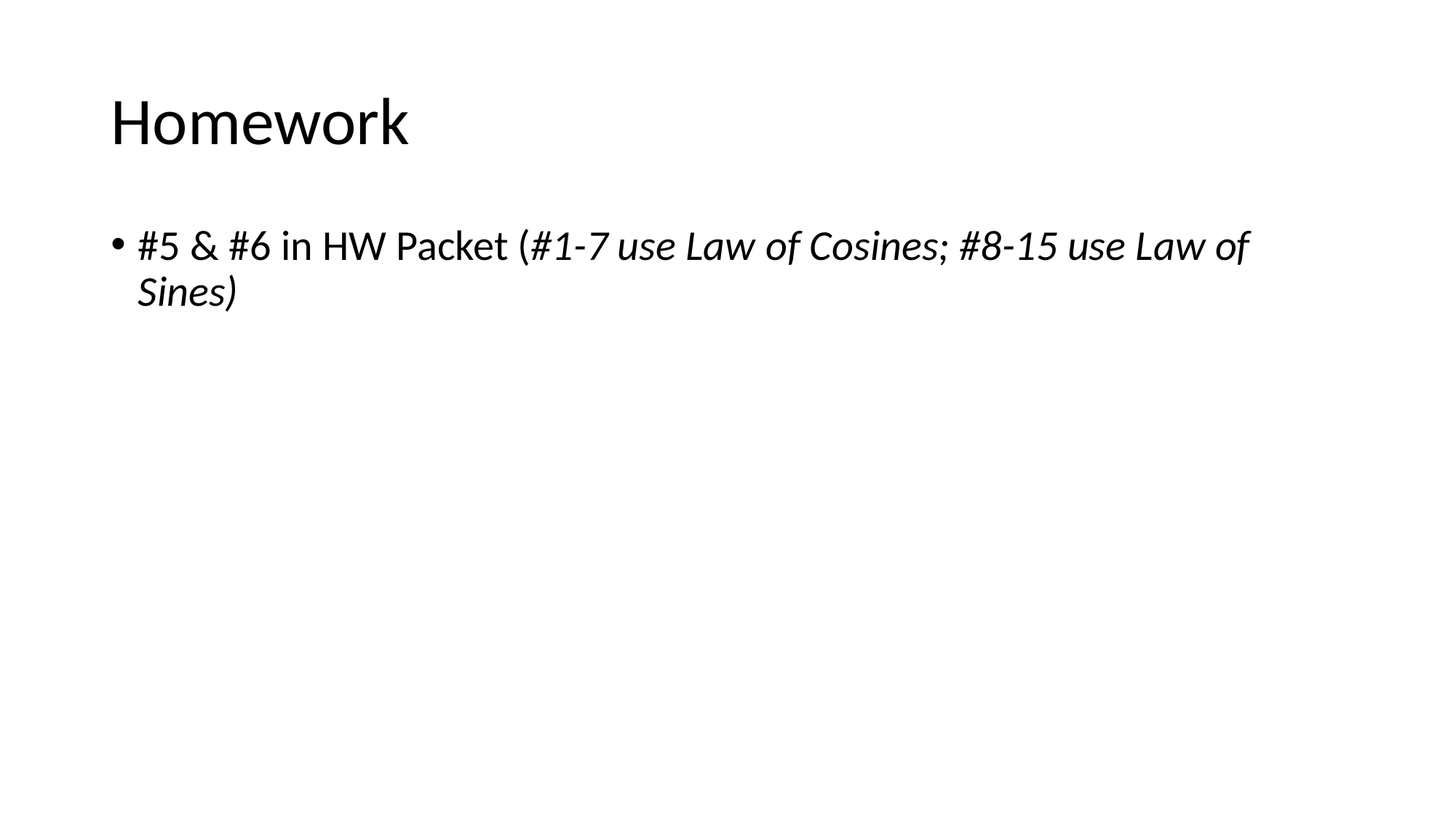

# Homework
#5 & #6 in HW Packet (#1-7 use Law of Cosines; #8-15 use Law of Sines)